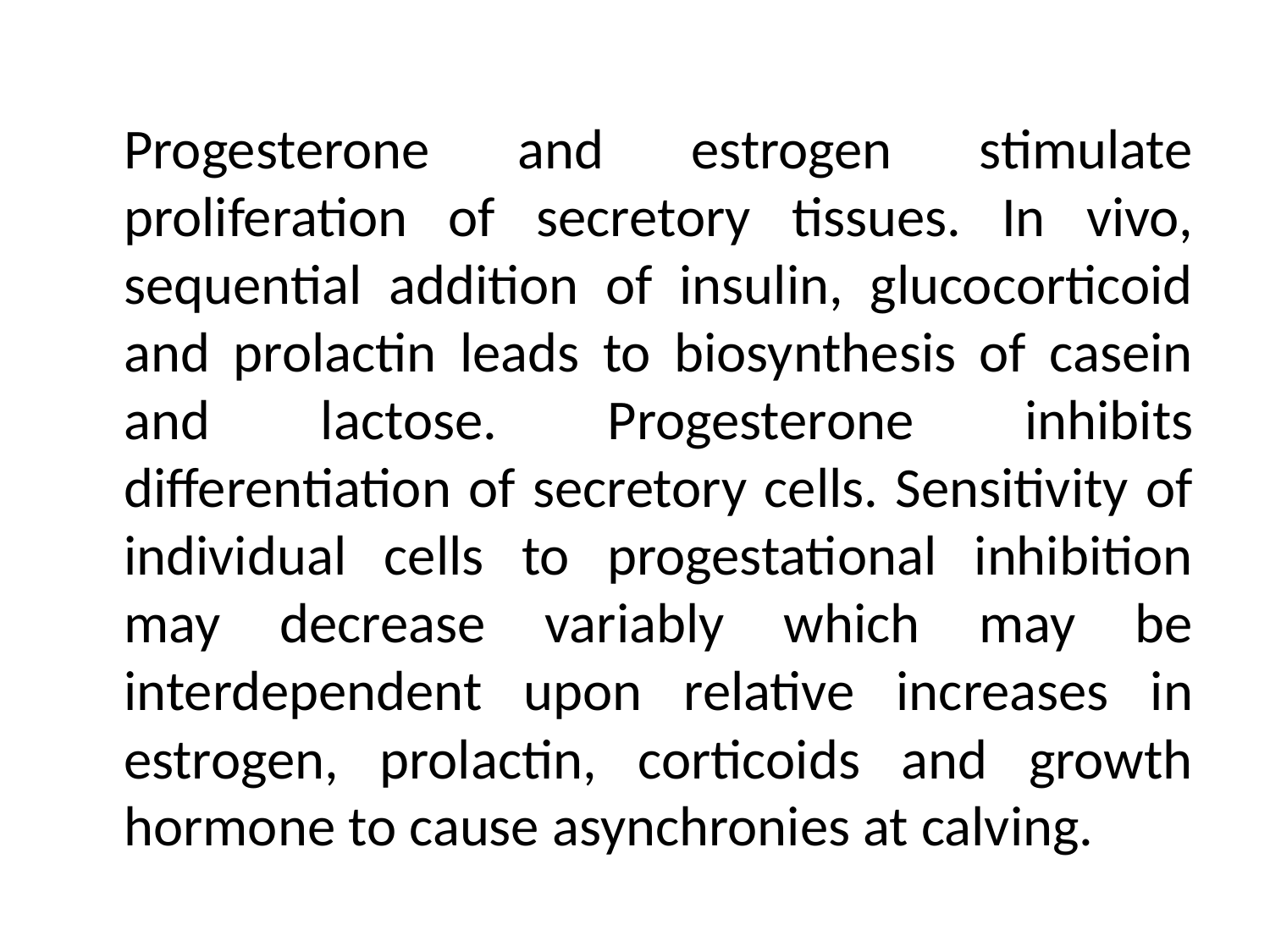

Progesterone and estrogen stimulate proliferation of secretory tissues. In vivo, sequential addition of insulin, glucocorticoid and prolactin leads to biosynthesis of casein and lactose. Progesterone inhibits differentiation of secretory cells. Sensitivity of individual cells to progestational inhibition may decrease variably which may be interdependent upon relative increases in estrogen, prolactin, corticoids and growth hormone to cause asynchronies at calving.